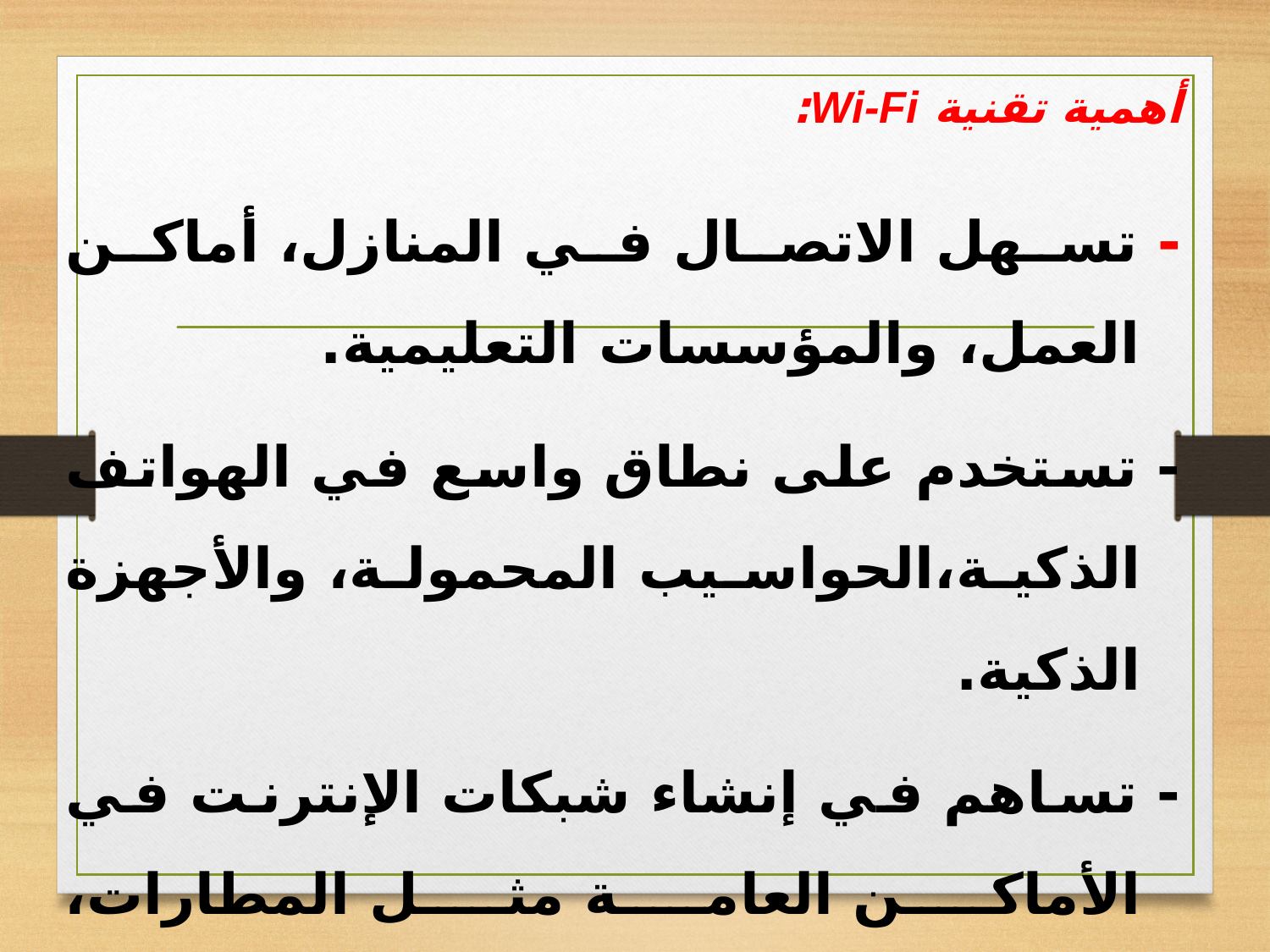

# أهمية تقنية Wi-Fi:
- تسهل الاتصال في المنازل، أماكن العمل، والمؤسسات التعليمية.
- تستخدم على نطاق واسع في الهواتف الذكية،الحواسيب المحمولة، والأجهزة الذكية.
- تساهم في إنشاء شبكات الإنترنت في الأماكن العامة مثل المطارات، المقاهي، والمكتبات.